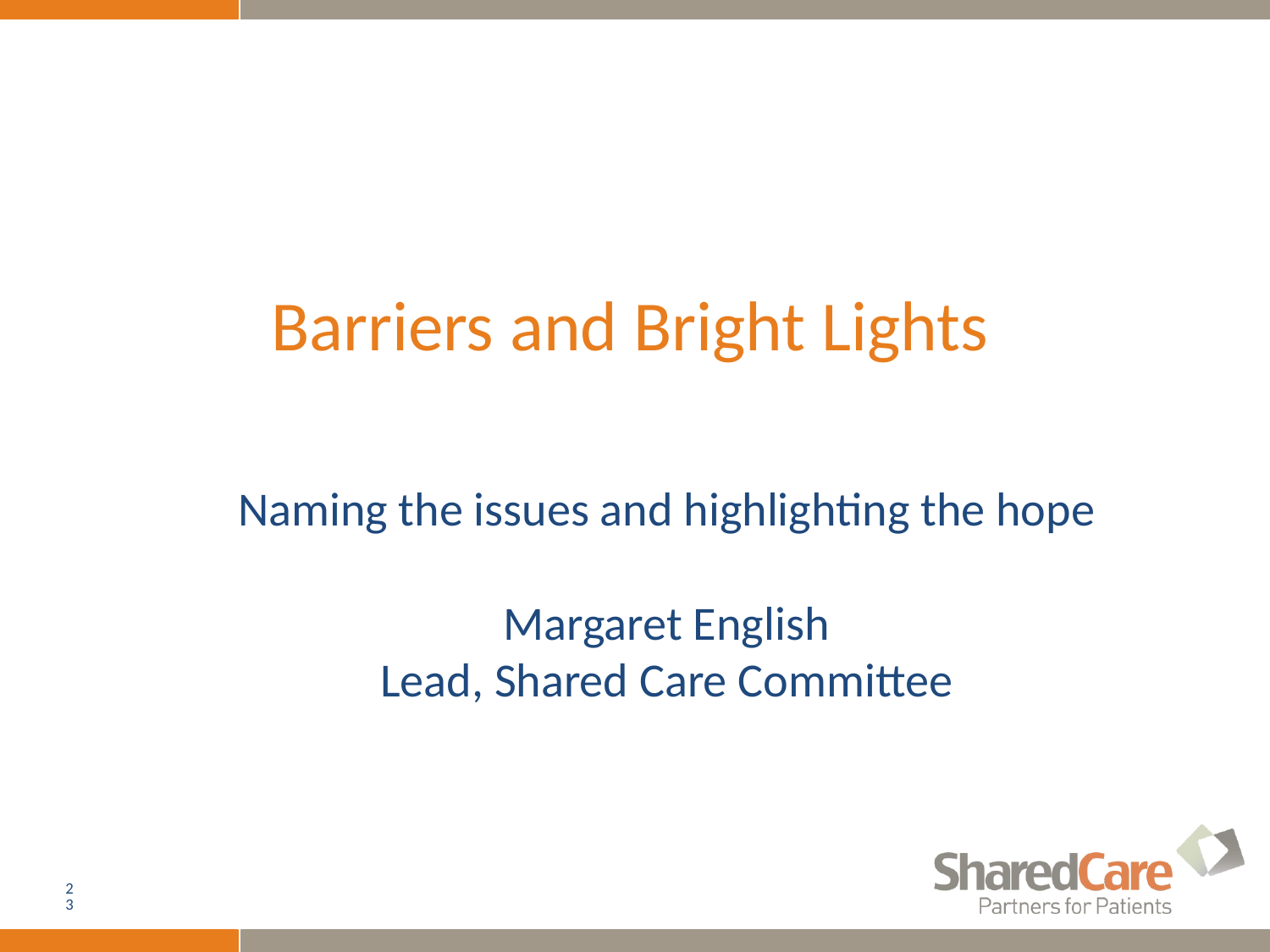

# Barriers and Bright Lights
Naming the issues and highlighting the hope

Margaret English
Lead, Shared Care Committee
23